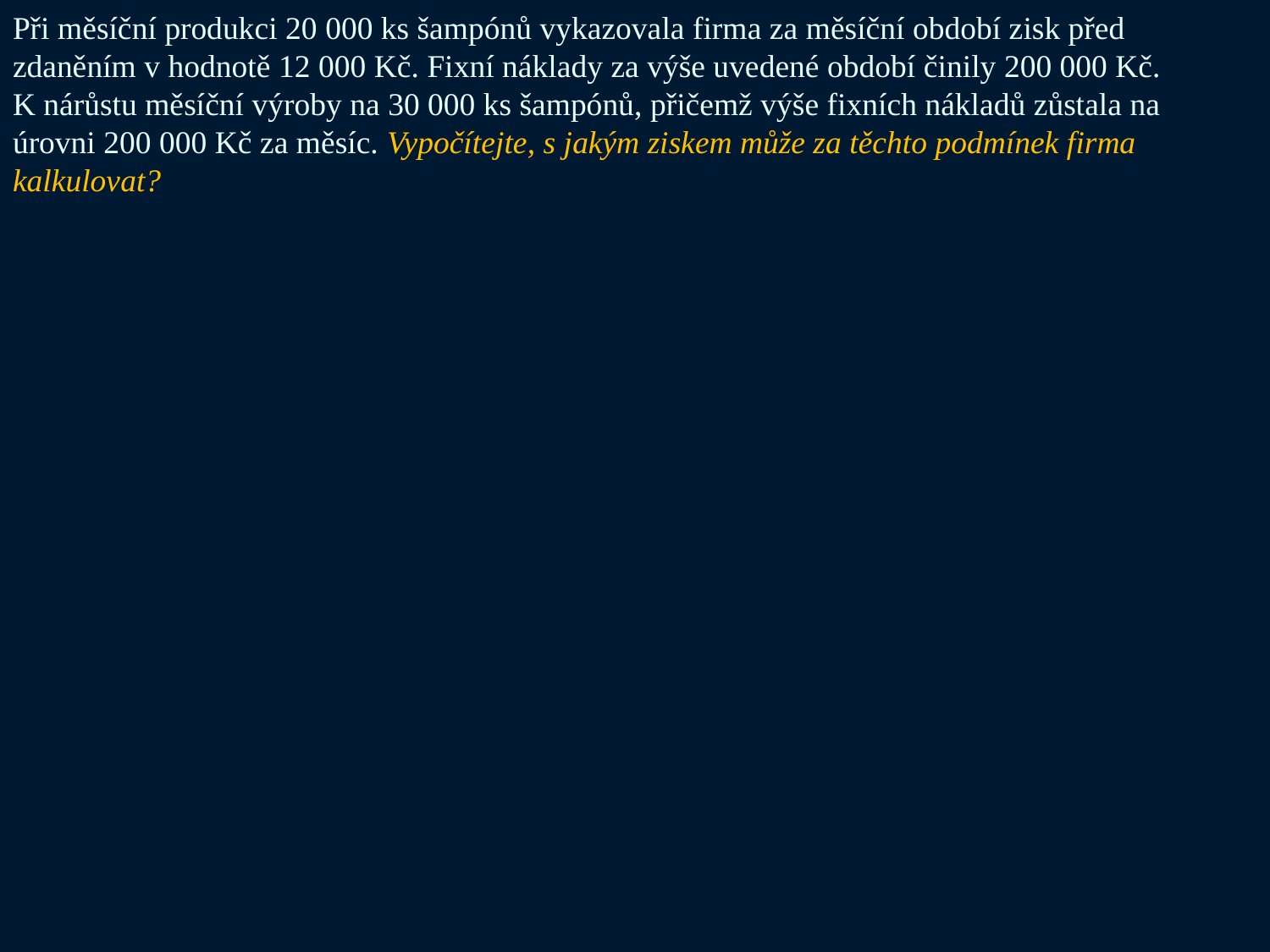

# Při měsíční produkci 20 000 ks šampónů vykazovala firma za měsíční období zisk před zdaněním v hodnotě 12 000 Kč. Fixní náklady za výše uvedené období činily 200 000 Kč. K nárůstu měsíční výroby na 30 000 ks šampónů, přičemž výše fixních nákladů zůstala na úrovni 200 000 Kč za měsíc. Vypočítejte, s jakým ziskem může za těchto podmínek firma kalkulovat?